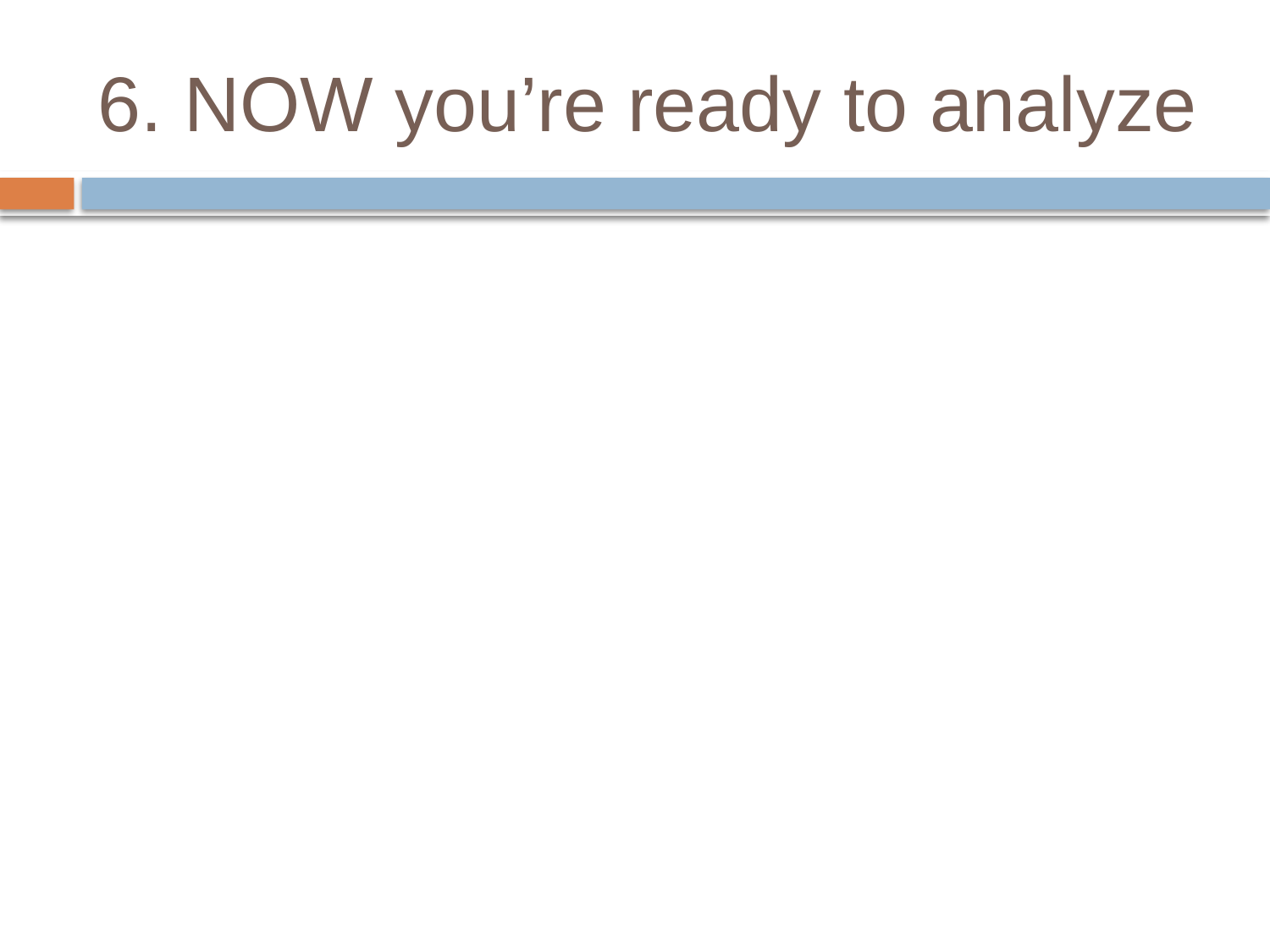

# 6. NOW you’re ready to analyze